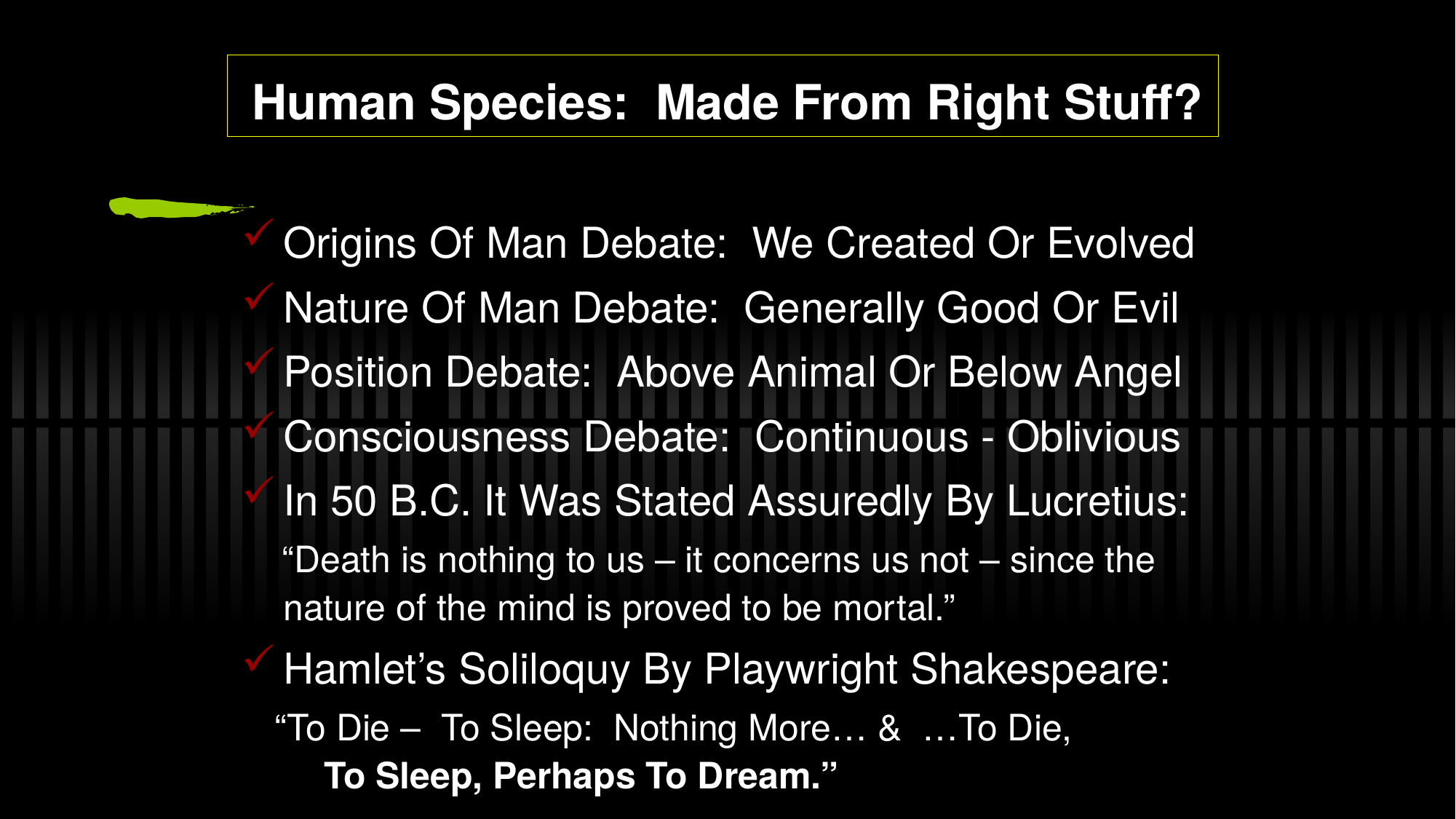

# Human Species:  Made From Right Stuff?

Origins Of Man Debate:  We Created Or Evolved
Nature Of Man Debate:  Generally Good Or Evil
Position Debate:  Above Animal Or Below Angel
Consciousness Debate:  Continuous - Oblivious
In 50 B.C. It Was Stated Assuredly By Lucretius:
    “Death is nothing to us – it concerns us not – since the nature of the mind is proved to be mortal.”
Hamlet’s Soliloquy By Playwright Shakespeare:
    “To Die –  To Sleep:  Nothing More… &  …To Die,                    To Sleep, Perhaps To Dream.”